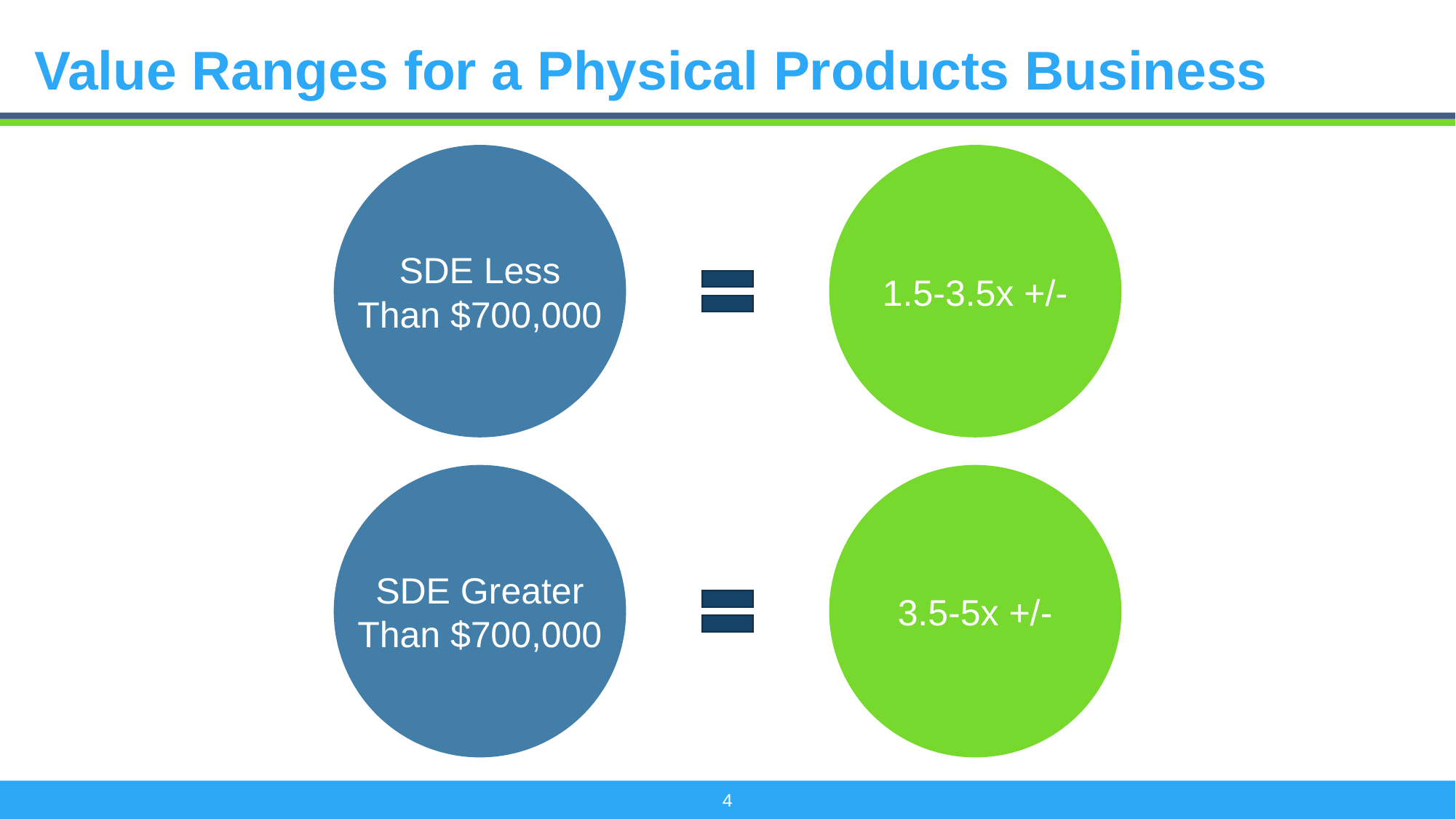

# Value Ranges for a Physical Products Business
SDE Less
Than $700,000
1.5-3.5x +/-

SDE Greater
Than $700,000
3.5-5x +/-

4